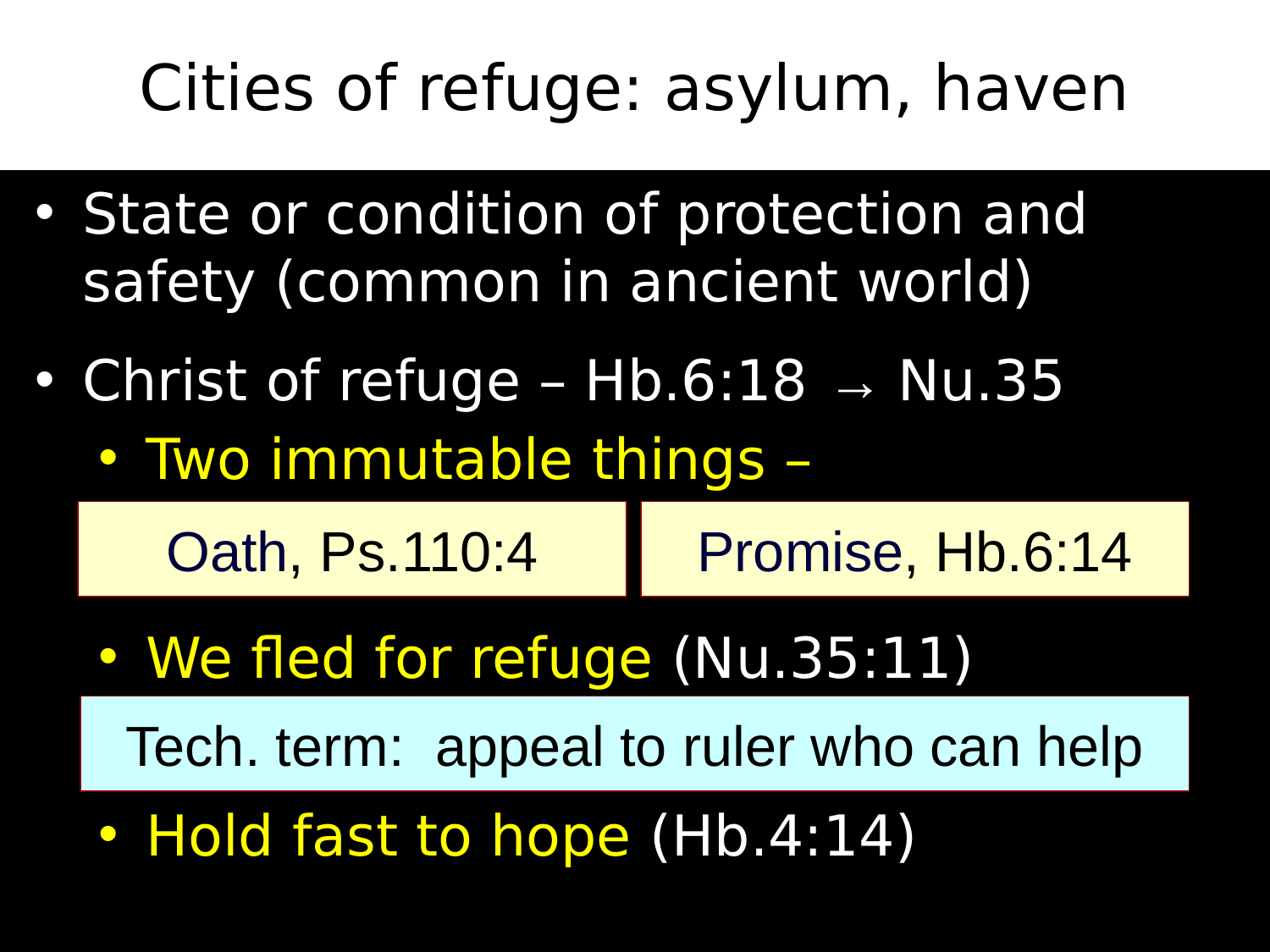

# Cities of refuge: asylum, haven
State or condition of protection and safety (common in ancient world)
Christ of refuge – Hb.6:18 → Nu.35
Two immutable things –

We fled for refuge (Nu.35:11)

Hold fast to hope (Hb.4:14)

Oath, Ps.110:4
Promise, Hb.6:14
Tech. term:  appeal to ruler who can help